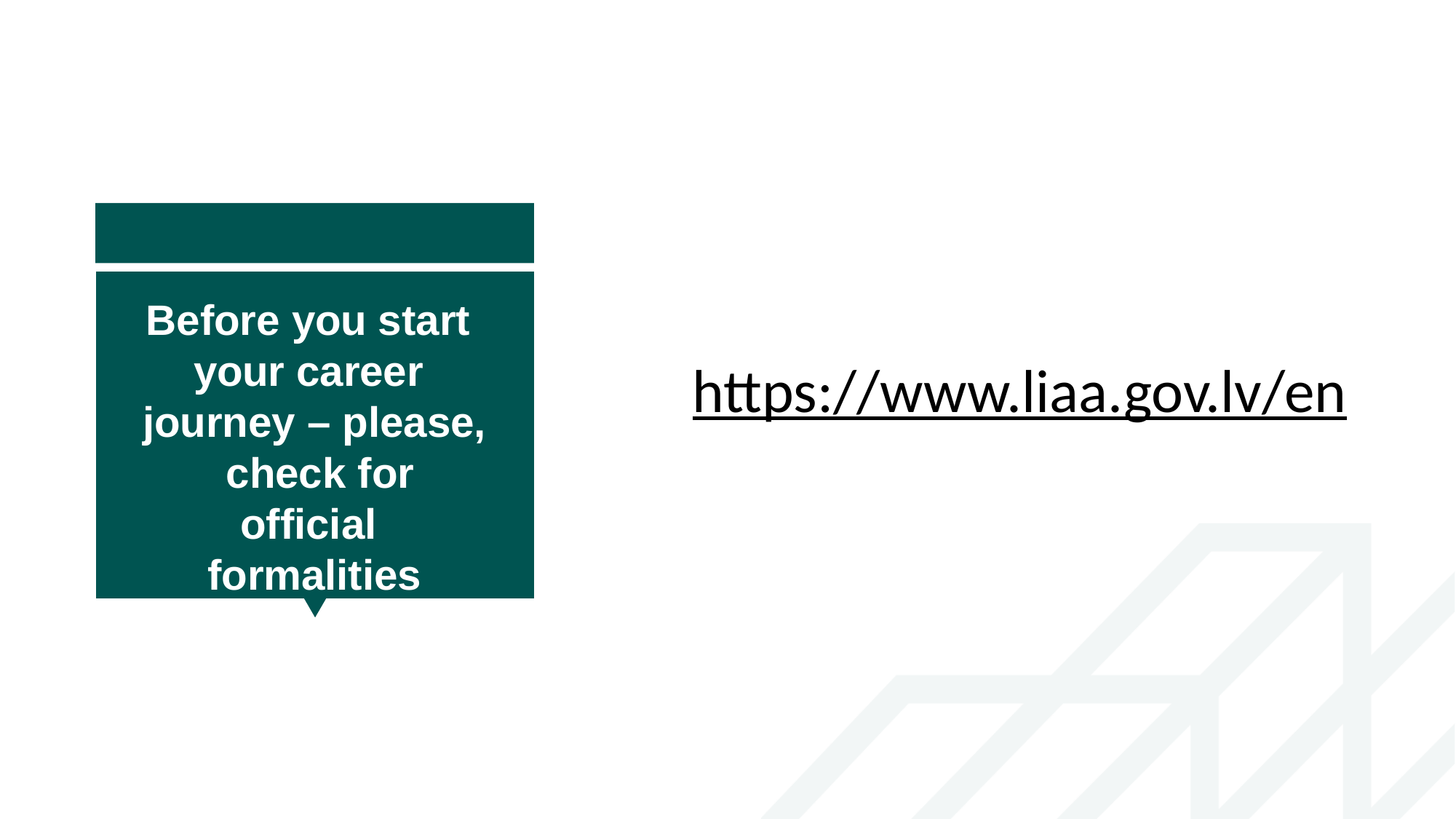

Before you start  your career  journey – please,  check for official  formalities
https://www.liaa.gov.lv/en